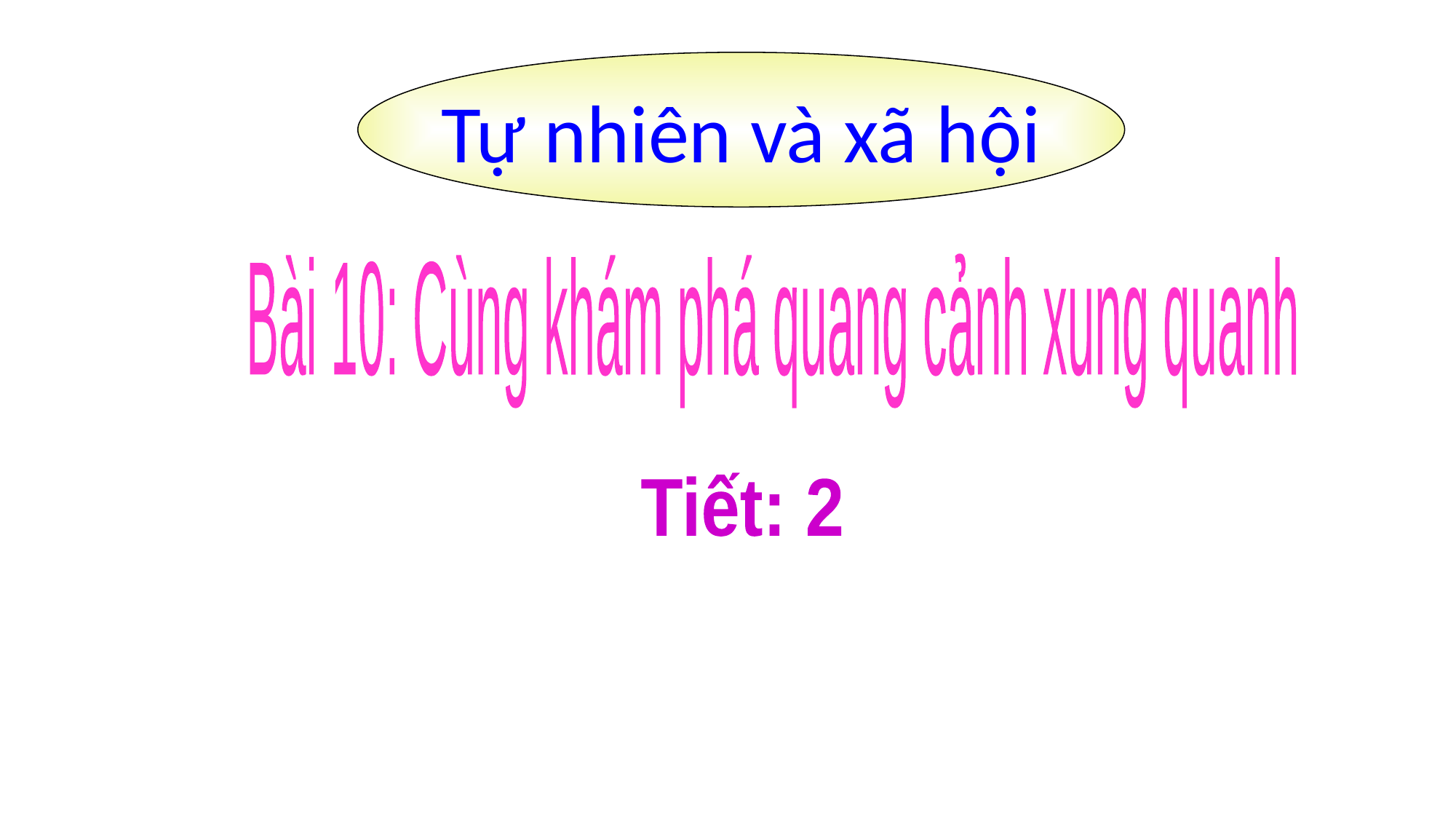

Tự nhiên và xã hội
Bài 10: Cùng khám phá quang cảnh xung quanh
Tiết: 2